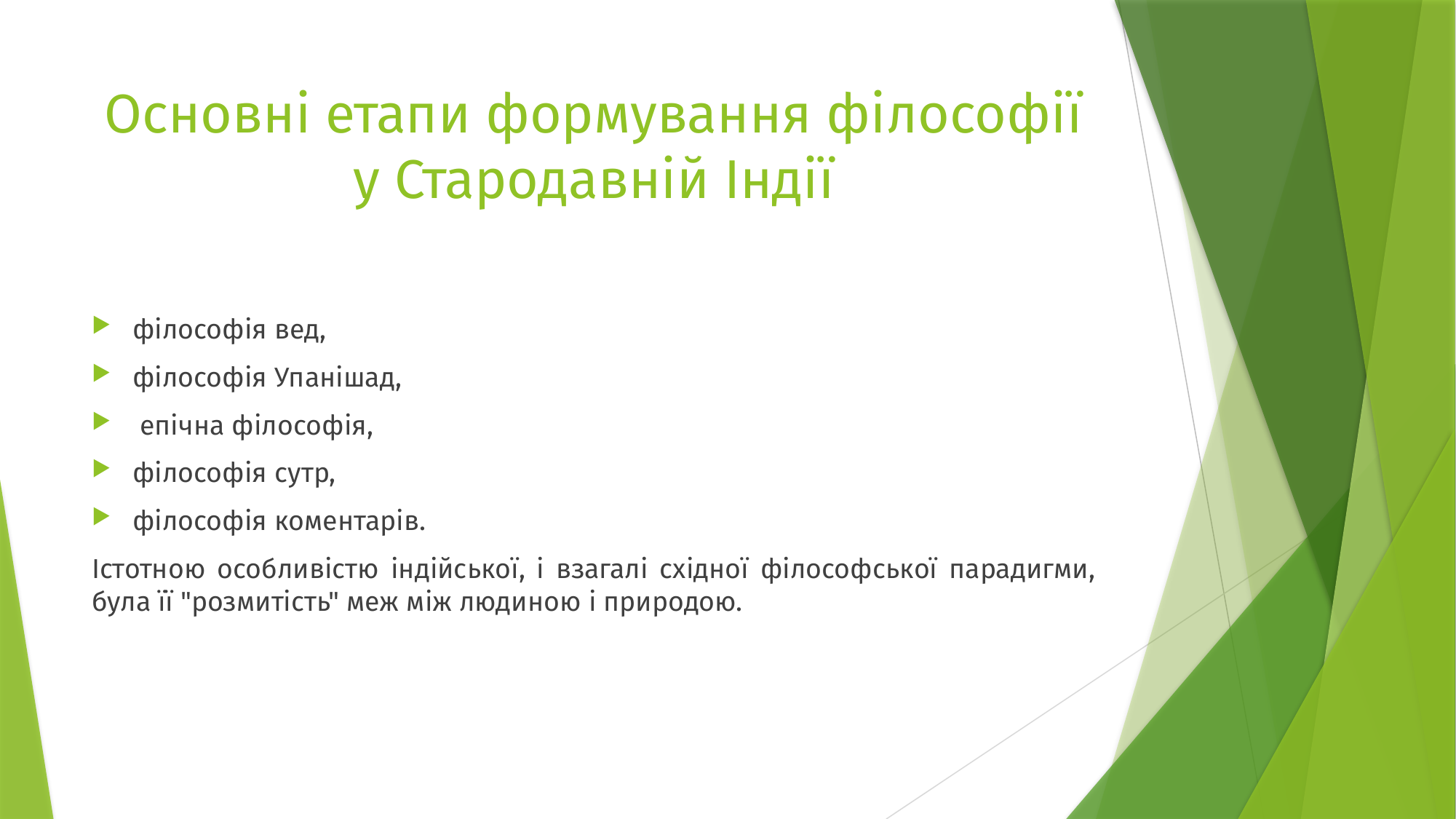

# Основні етапи формування філософії у Стародавній Індії

філософія вед,
філософія Упанішад,
 епічна філософія,
філософія сутр,
філософія коментарів.
Істотною особливістю індійської, і взагалі східної філософської парадигми, була її "розмитість" меж між людиною і природою.